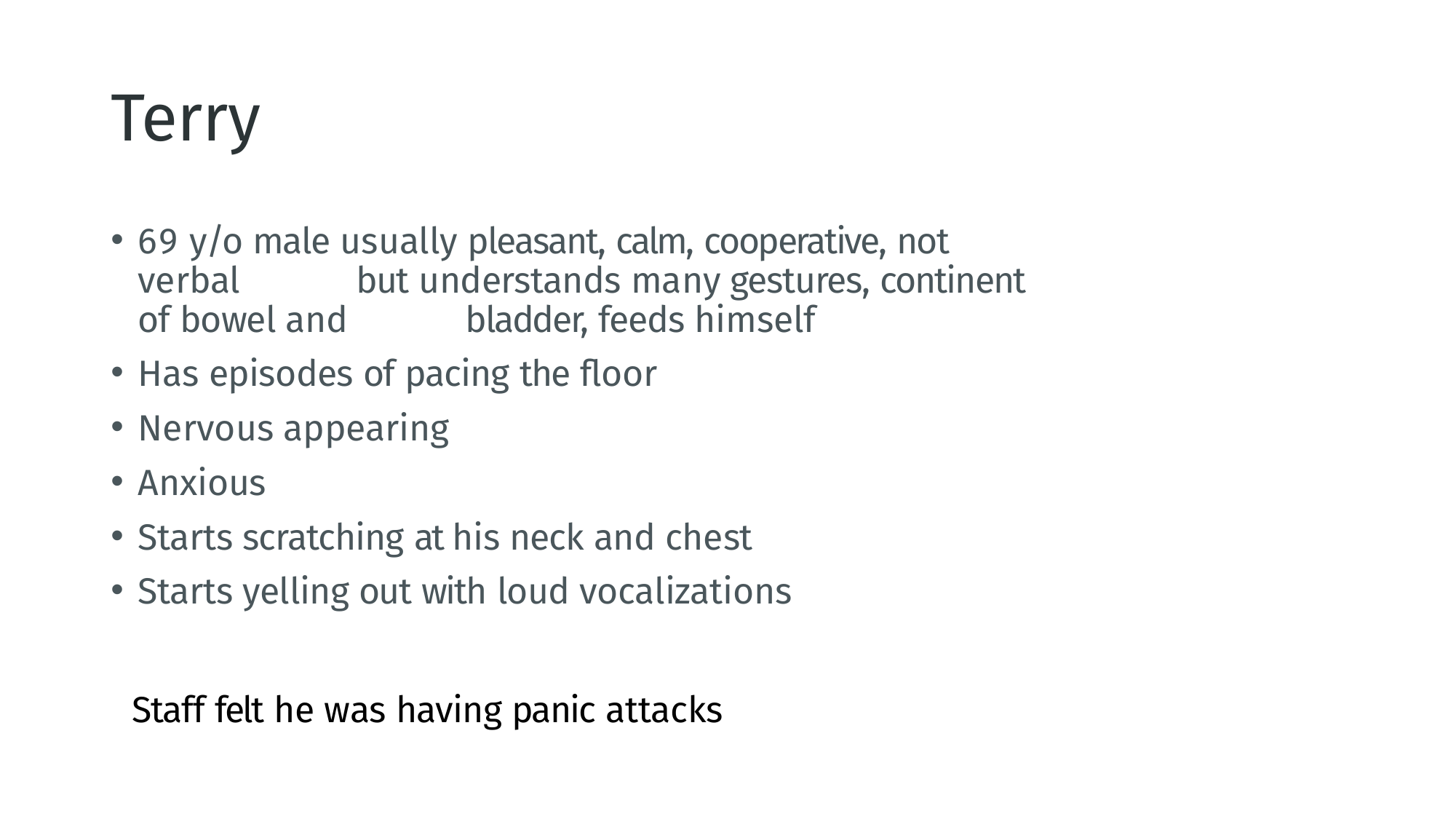

# Terry
69 y/o male usually pleasant, calm, cooperative, not verbal 	but understands many gestures, continent of bowel and 	bladder, feeds himself
Has episodes of pacing the floor
Nervous appearing
Anxious
Starts scratching at his neck and chest
Starts yelling out with loud vocalizations

Staff felt he was having panic attacks